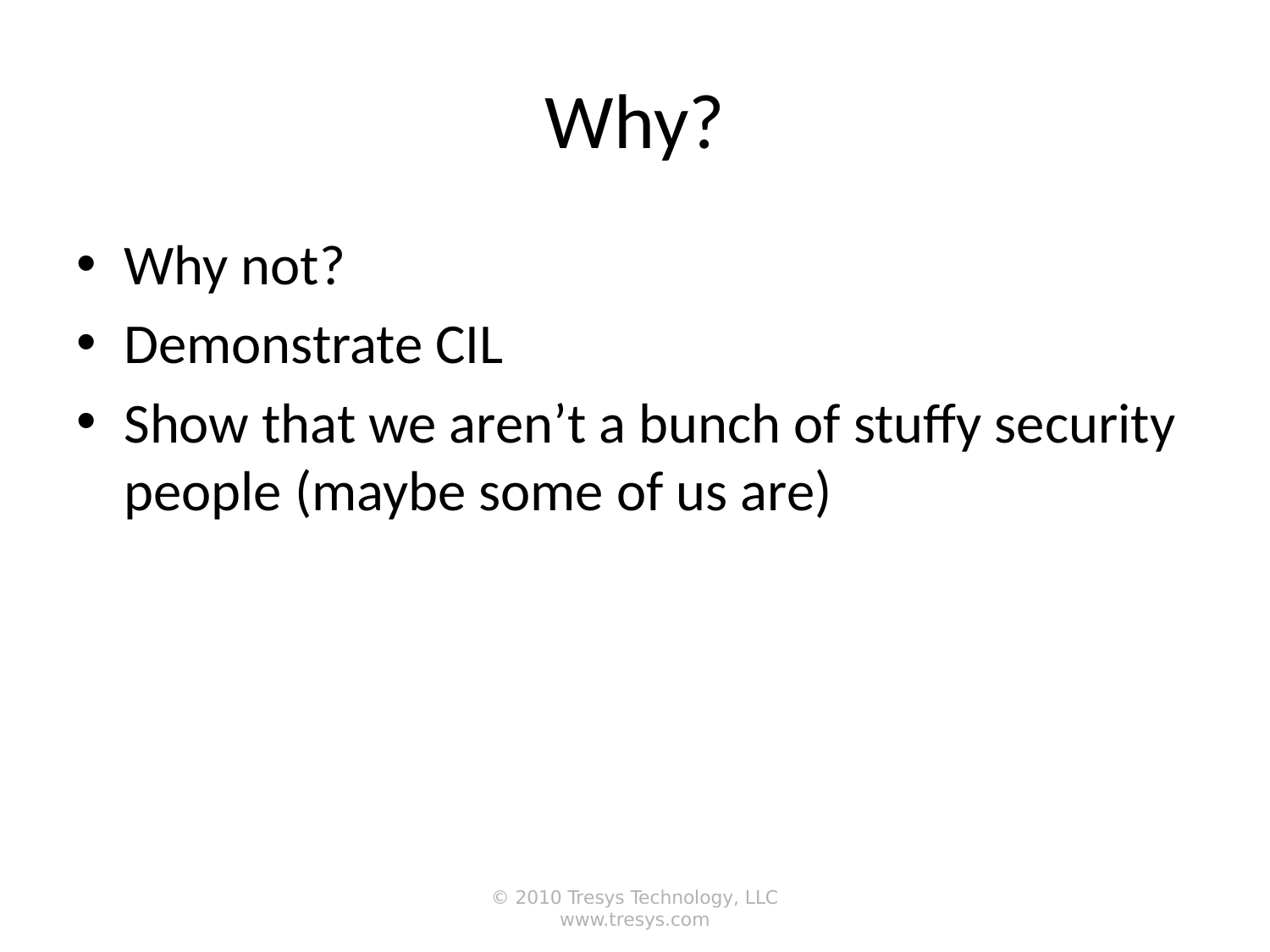

# Why?
Why not?
Demonstrate CIL
Show that we aren’t a bunch of stuffy security people (maybe some of us are)

© 2010 Tresys Technology, LLC www.tresys.com